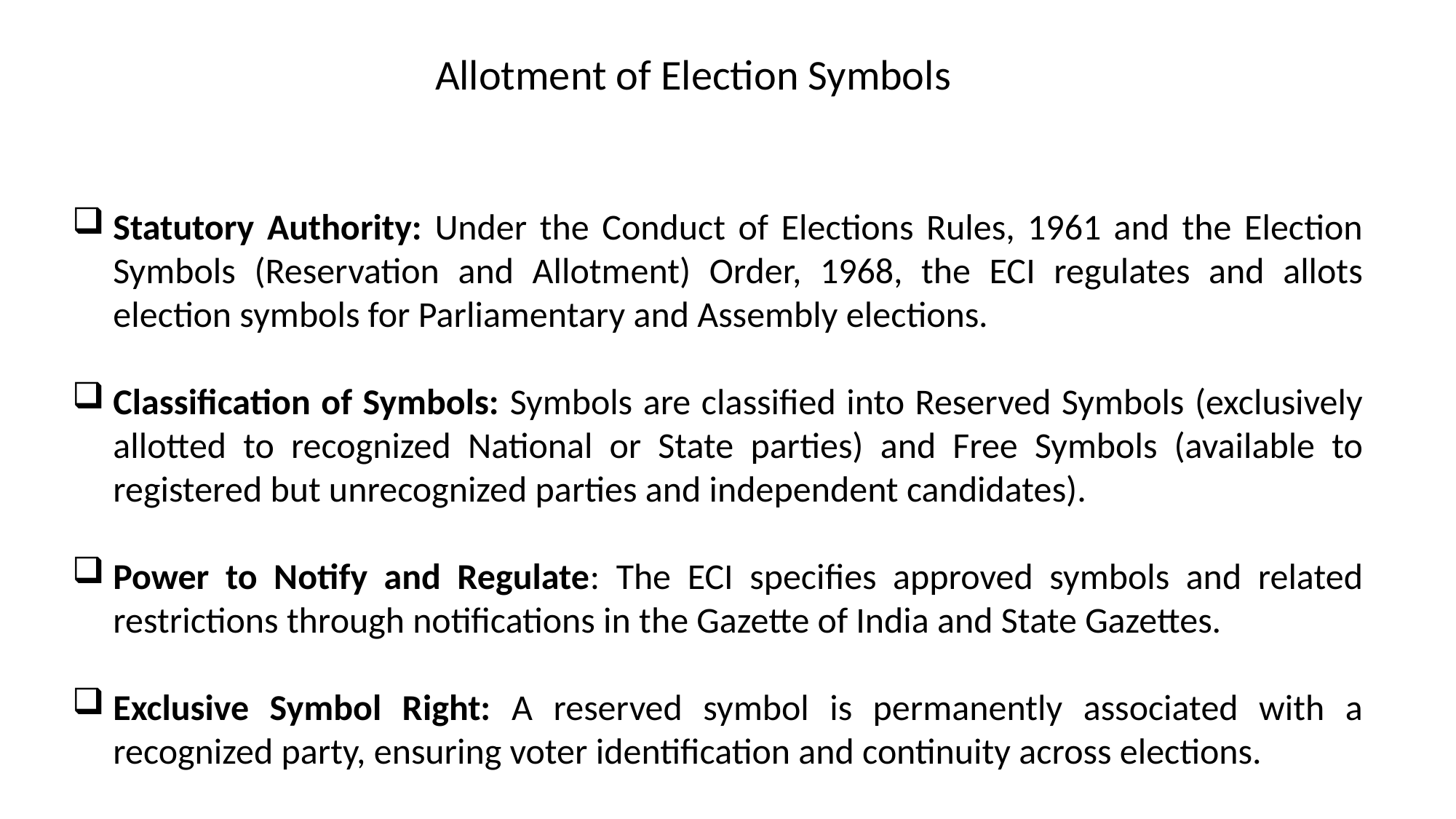

Allotment of Election Symbols
Statutory Authority: Under the Conduct of Elections Rules, 1961 and the Election Symbols (Reservation and Allotment) Order, 1968, the ECI regulates and allots election symbols for Parliamentary and Assembly elections.

Classification of Symbols: Symbols are classified into Reserved Symbols (exclusively allotted to recognized National or State parties) and Free Symbols (available to registered but unrecognized parties and independent candidates).

Power to Notify and Regulate: The ECI specifies approved symbols and related restrictions through notifications in the Gazette of India and State Gazettes.

Exclusive Symbol Right: A reserved symbol is permanently associated with a recognized party, ensuring voter identification and continuity across elections.